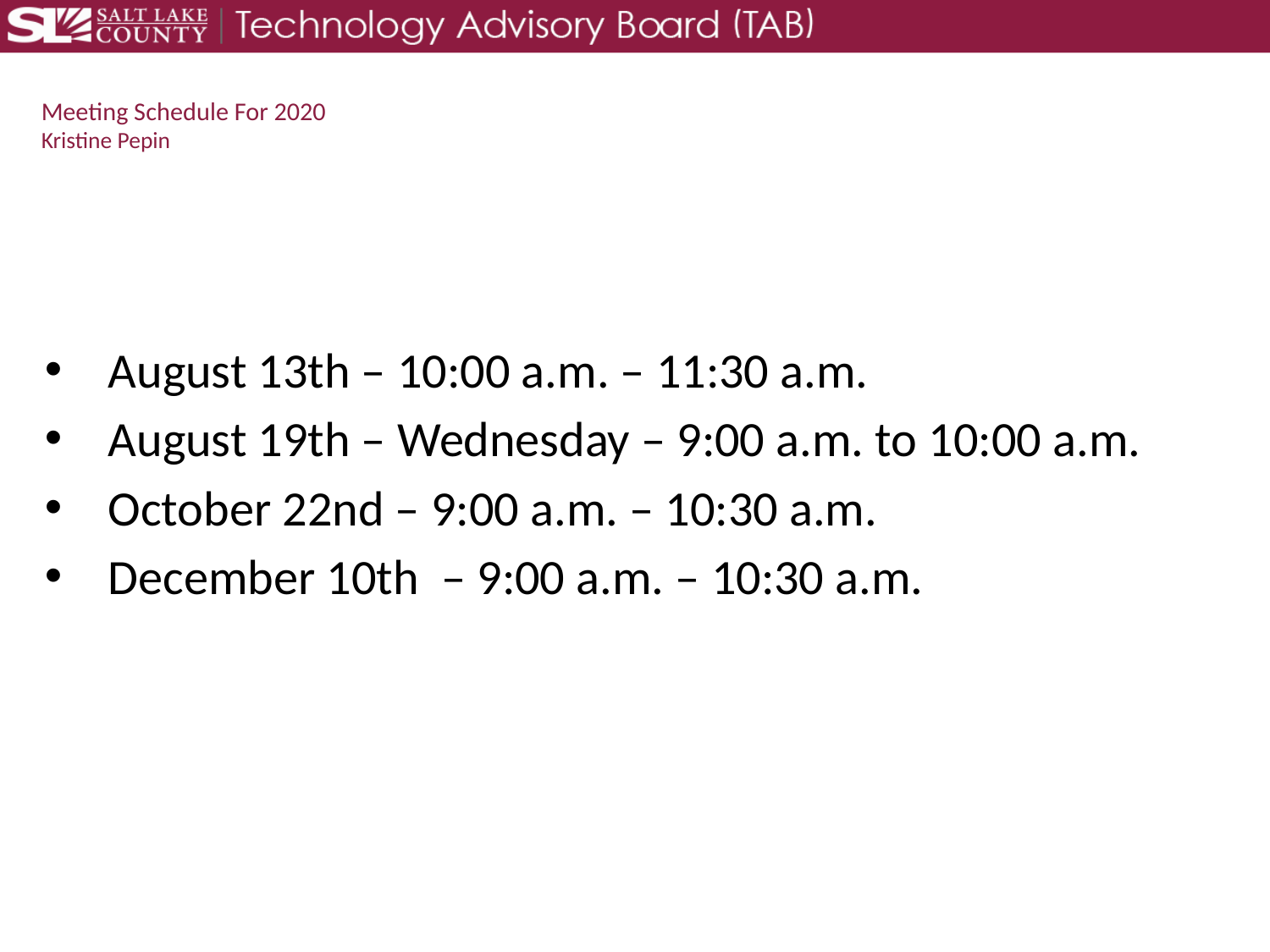

# Meeting Schedule For 2020 Kristine Pepin
August 13th – 10:00 a.m. – 11:30 a.m.
August 19th – Wednesday – 9:00 a.m. to 10:00 a.m.
October 22nd – 9:00 a.m. – 10:30 a.m.
December 10th  – 9:00 a.m. – 10:30 a.m.